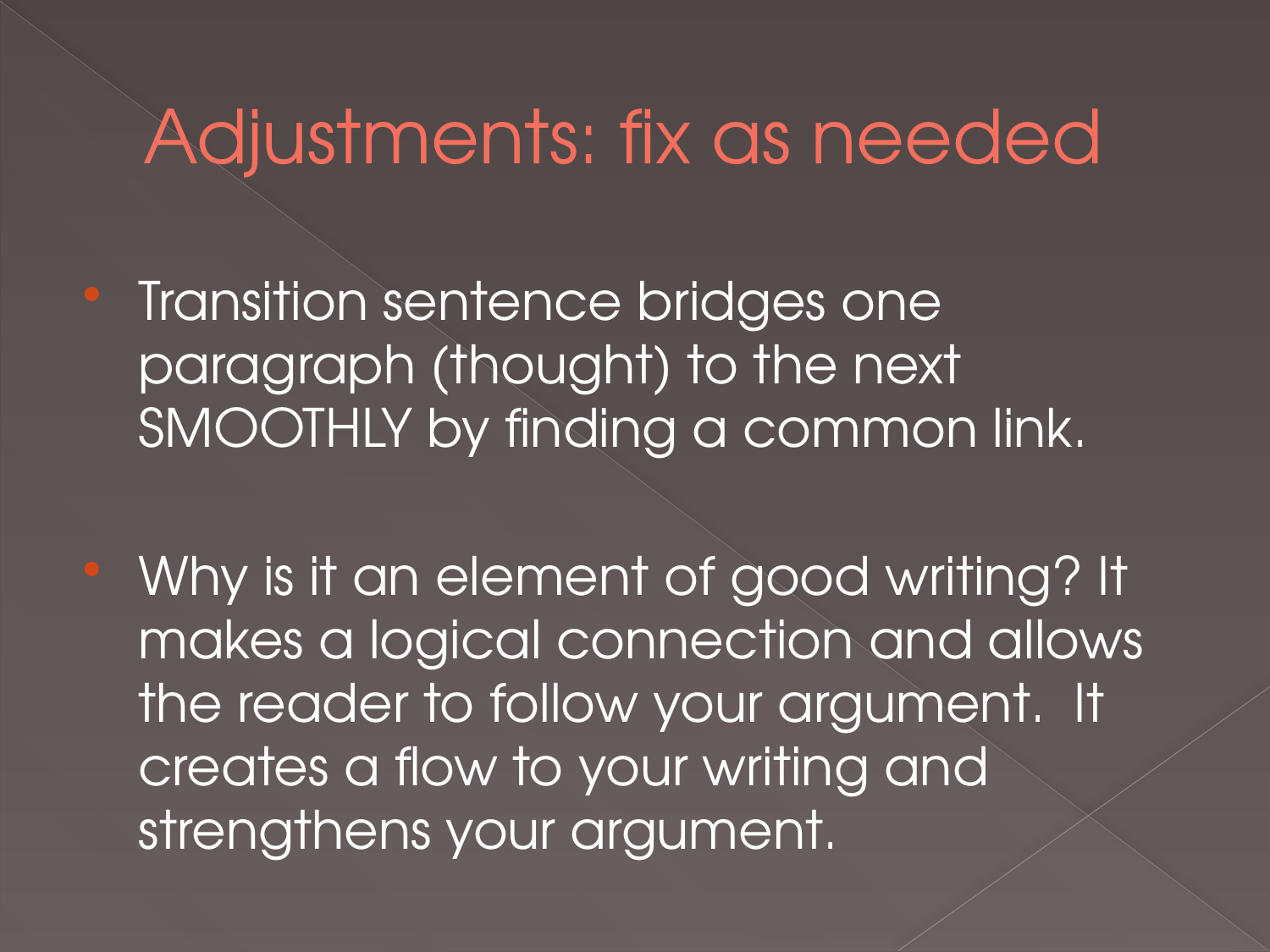

# Adjustments: fix as needed
Transition sentence bridges one paragraph (thought) to the next SMOOTHLY by finding a common link.

Why is it an element of good writing? It makes a logical connection and allows the reader to follow your argument.  It creates a flow to your writing and strengthens your argument.